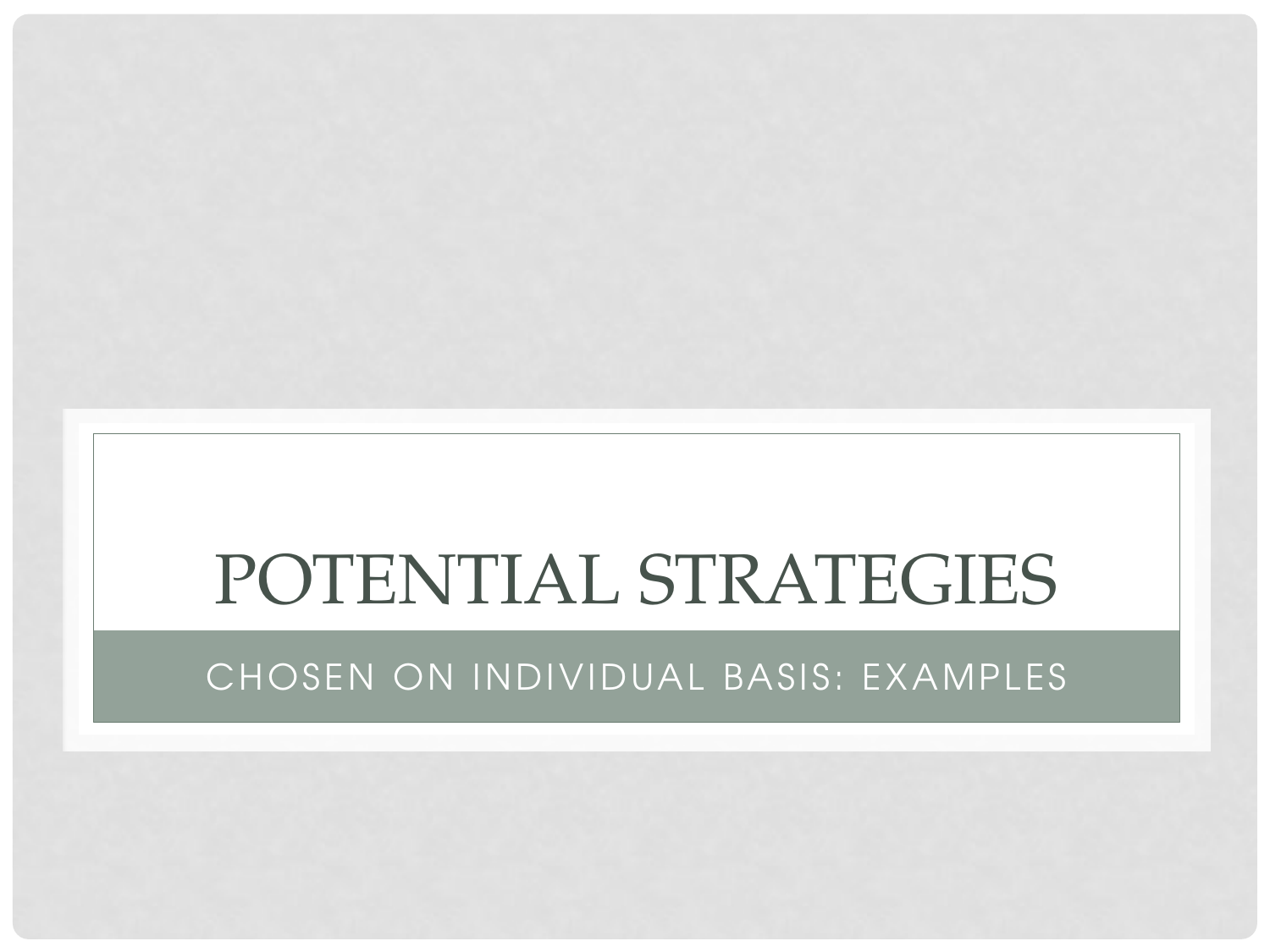

# Potential strategies
Chosen on individual basis: EXAMPLES